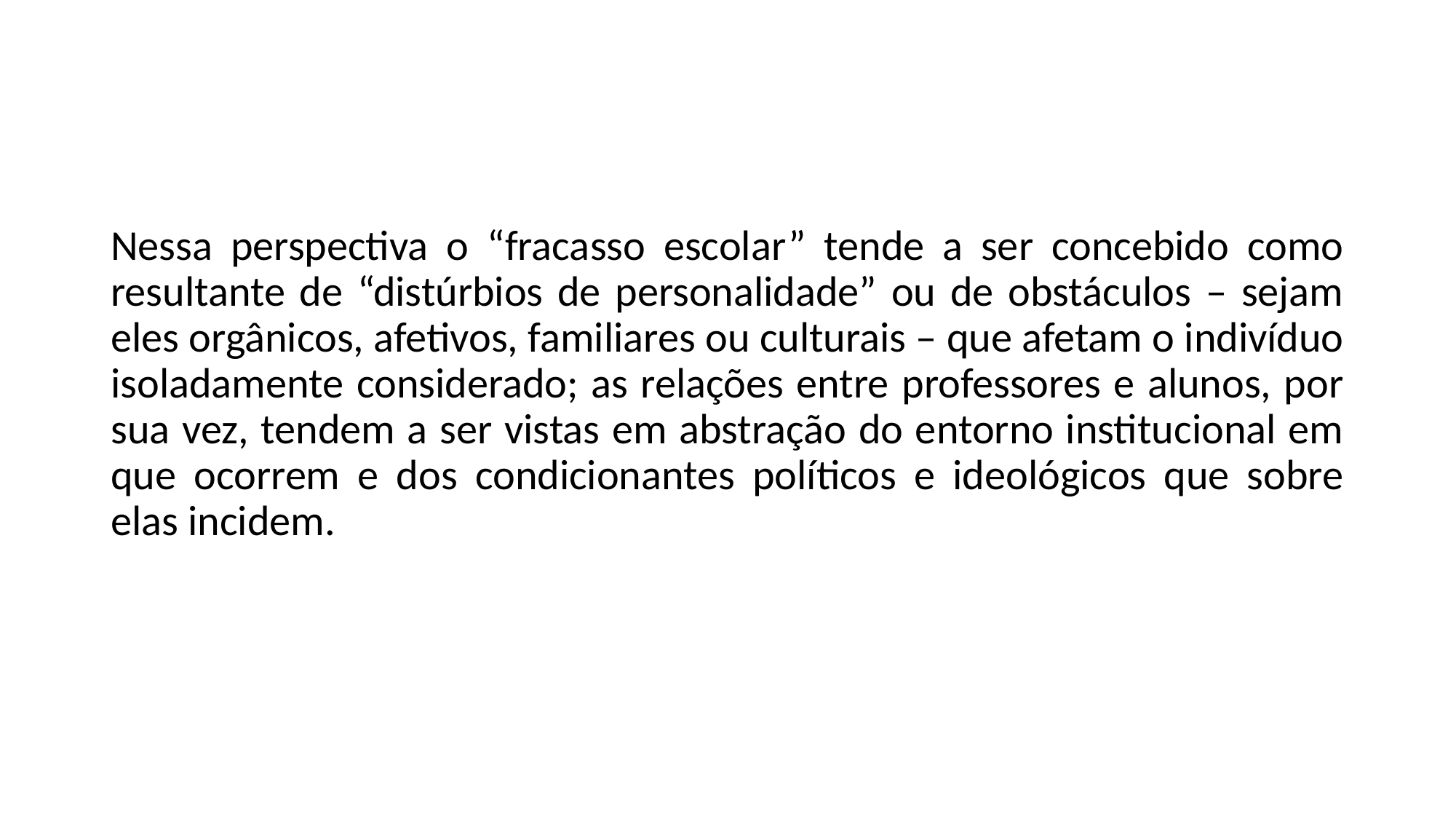

#
Nessa perspectiva o “fracasso escolar” tende a ser concebido como resultante de “distúrbios de personalidade” ou de obstáculos – sejam eles orgânicos, afetivos, familiares ou culturais – que afetam o indivíduo isoladamente considerado; as relações entre professores e alunos, por sua vez, tendem a ser vistas em abstração do entorno institucional em que ocorrem e dos condicionantes políticos e ideológicos que sobre elas incidem.